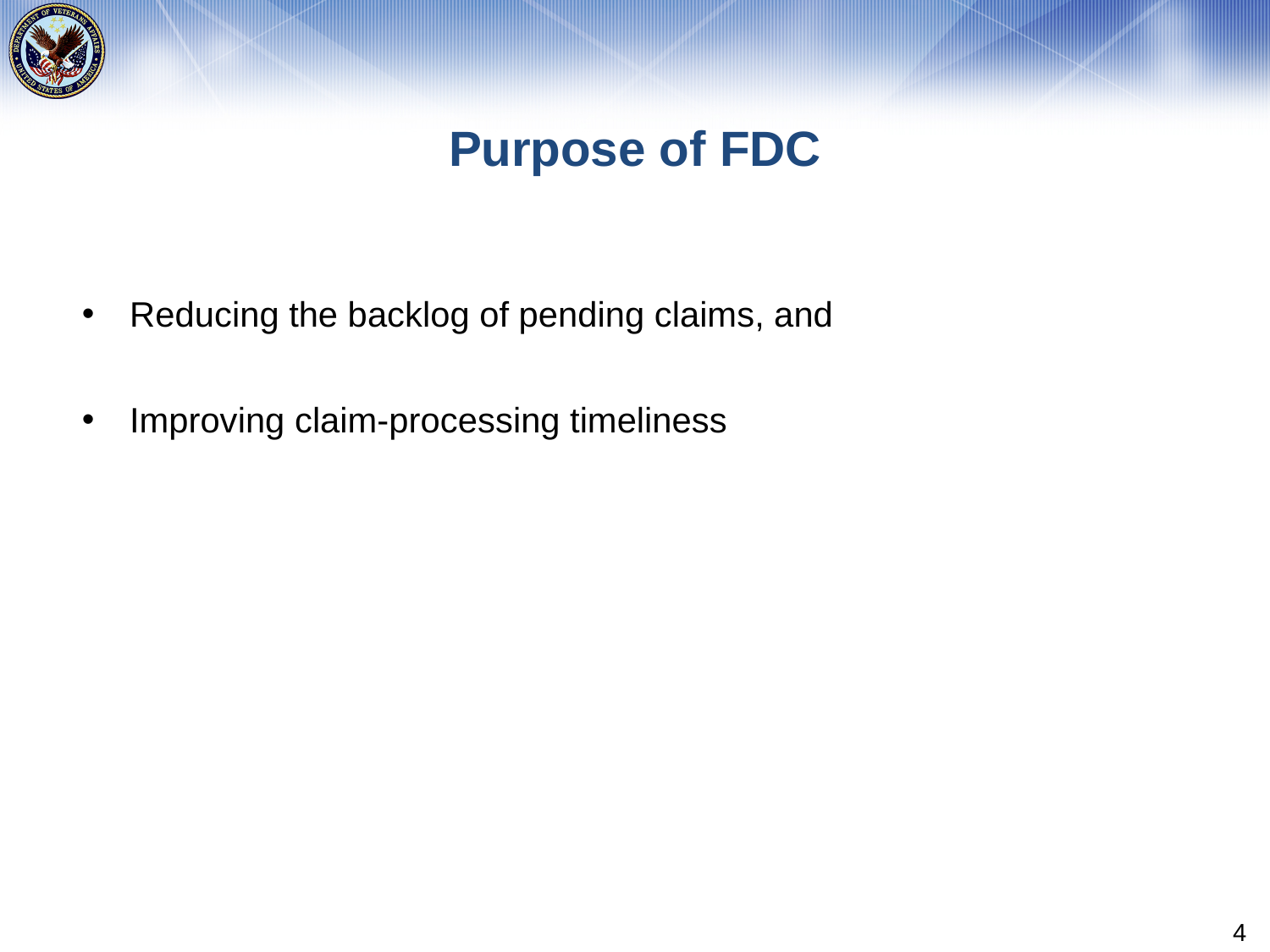

# Purpose of FDC
Reducing the backlog of pending claims, and

Improving claim-processing timeliness
4